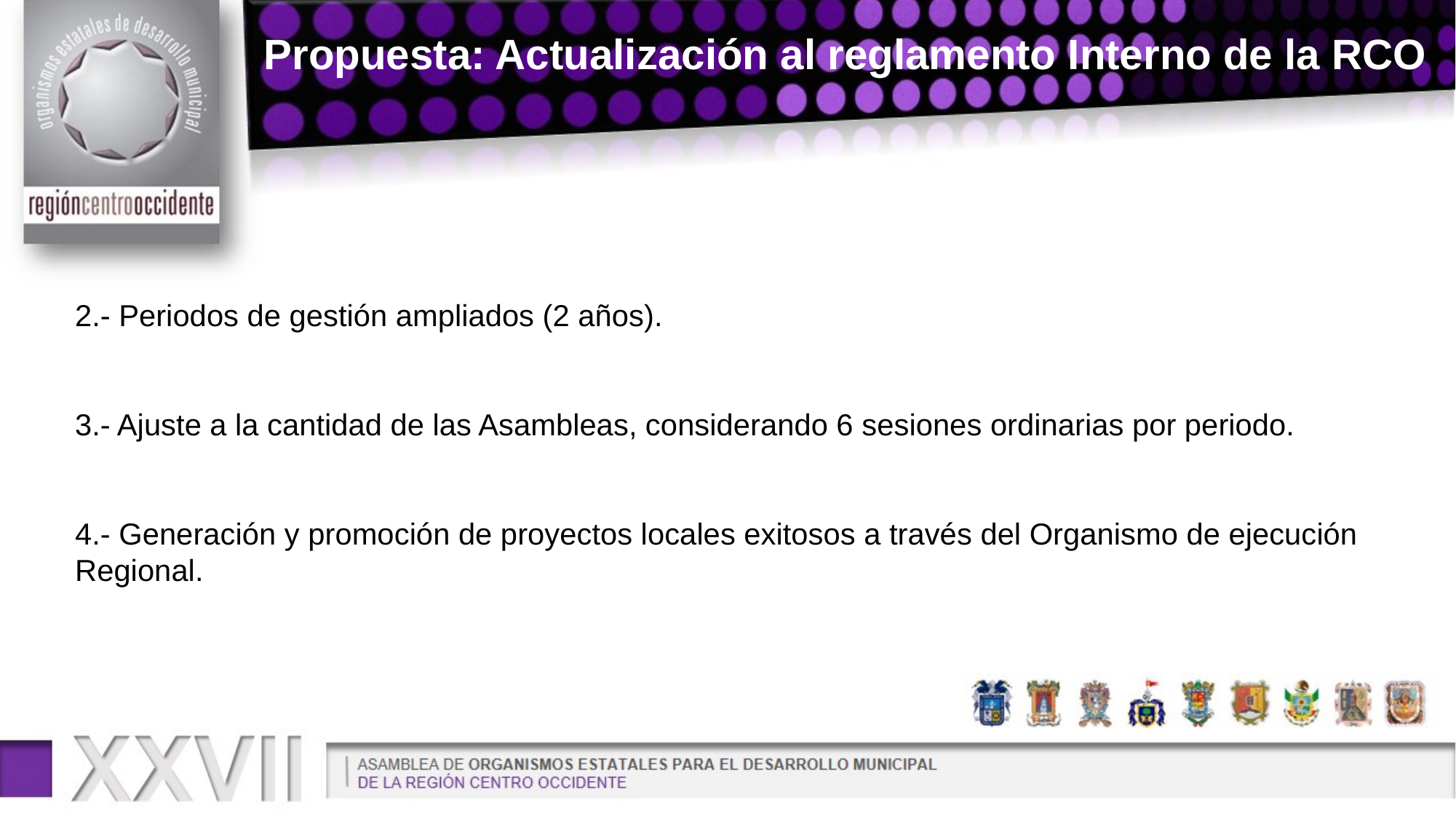

Propuesta: Actualización al reglamento Interno de la RCO

2.- Periodos de gestión ampliados (2 años).

3.- Ajuste a la cantidad de las Asambleas, considerando 6 sesiones ordinarias por periodo.

4.- Generación y promoción de proyectos locales exitosos a través del Organismo de ejecución Regional.